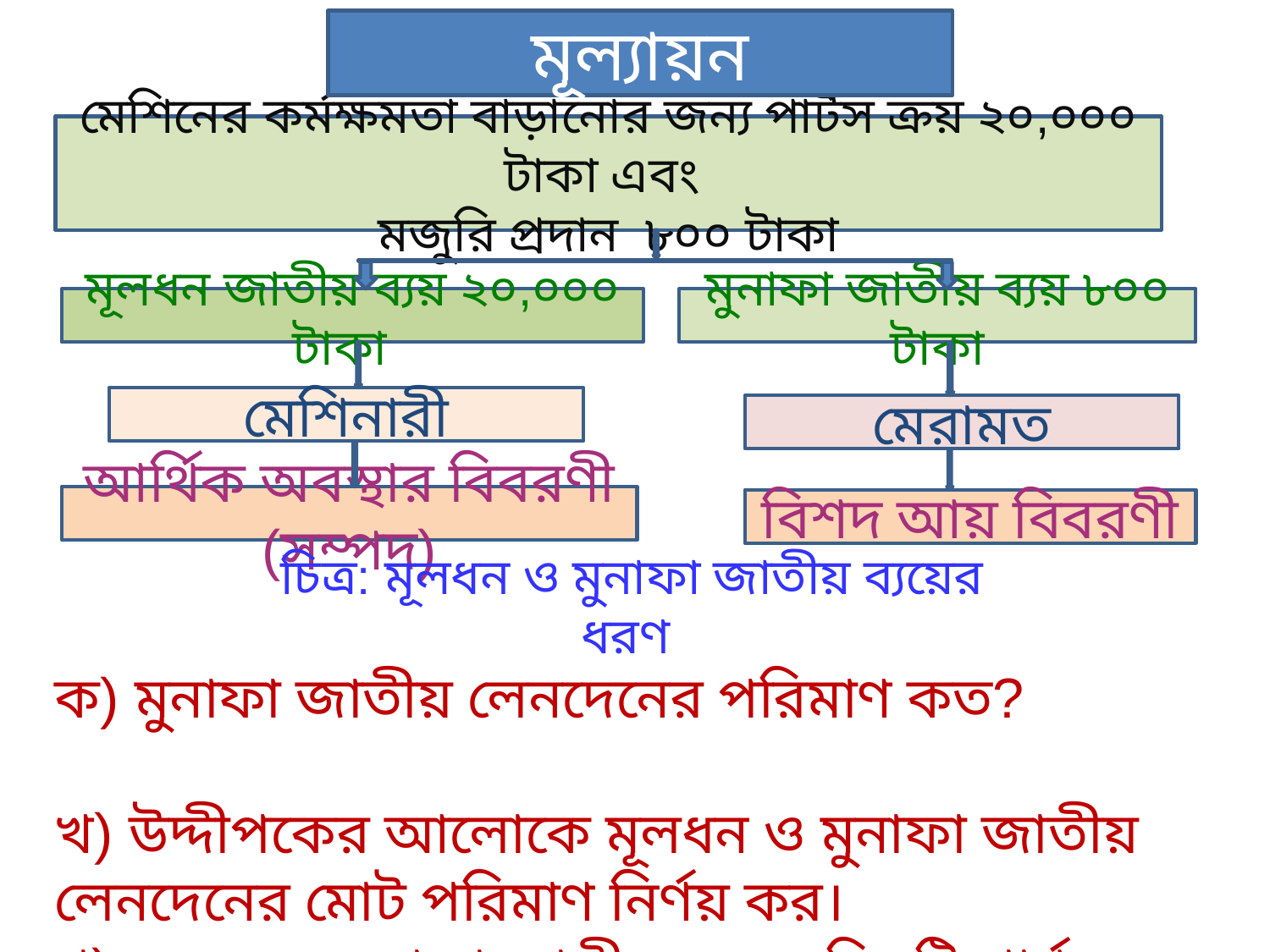

মূল্যায়ন
মেশিনের কর্মক্ষমতা বাড়ানোর জন্য পার্টস ক্রয় ২০,০০০ টাকা এবং
মজুরি প্রদান  ৮০০ টাকা

মূলধন জাতীয় ব্যয় ২০,০০০ টাকা
মুনাফা জাতীয় ব্যয় ৮০০ টাকা

মেশিনারী
মেরামত

আর্থিক অবস্থার বিবরণী (সম্পদ)
বিশদ আয় বিবরণী
চিত্র: মূলধন ও মুনাফা জাতীয় ব্যয়ের ধরণ
ক) মুনাফা জাতীয় লেনদেনের পরিমাণ কত?
খ) উদ্দীপকের আলোকে মূলধন ও মুনাফা জাতীয় লেনদেনের মোট পরিমাণ নির্ণয় কর।
গ) মূলধন ও মুনাফা জাতীয় ব্যয়ের তিনটি পার্থক্য বিশ্লেষণ কর।